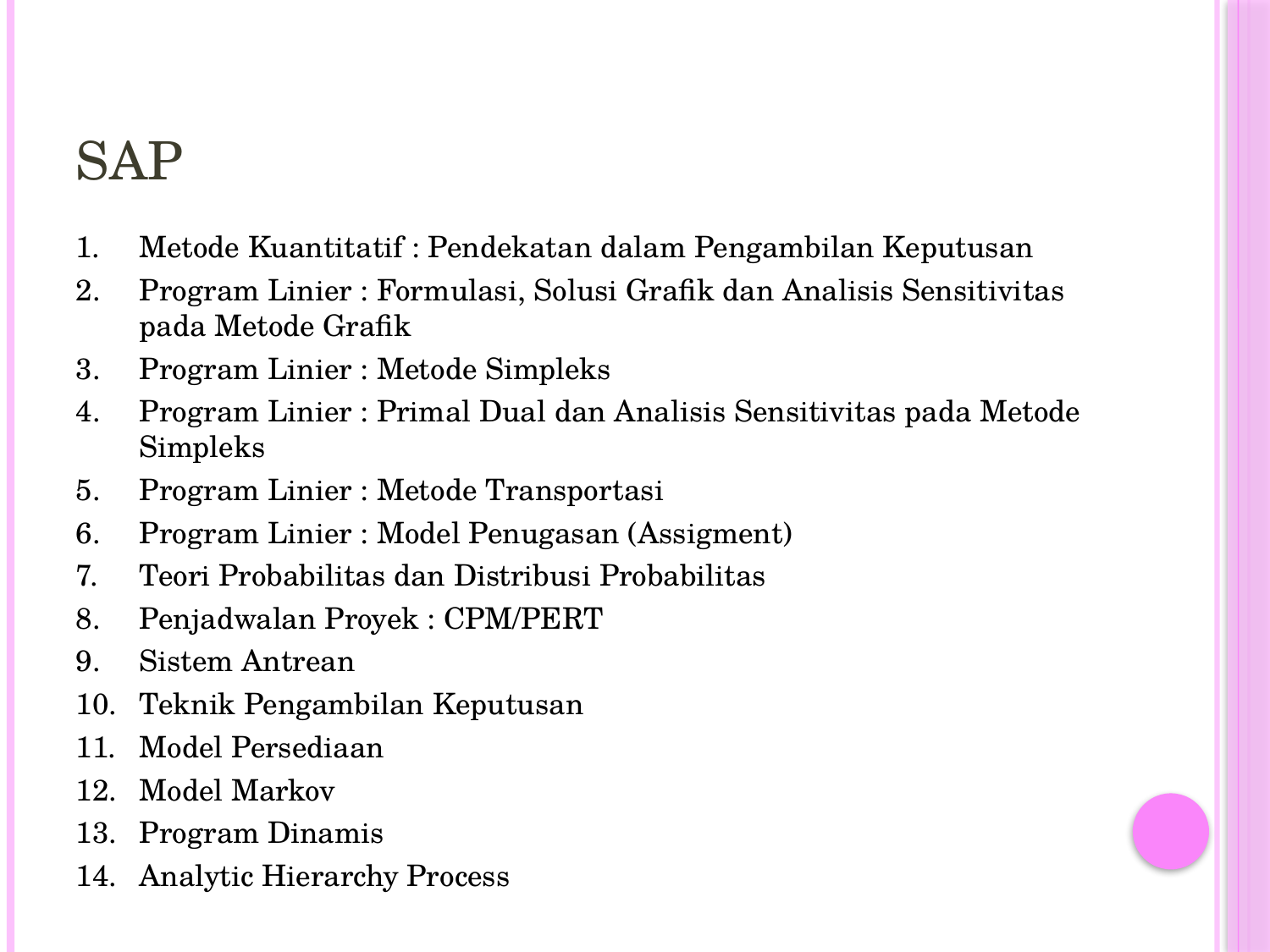

# SAP
Metode Kuantitatif : Pendekatan dalam Pengambilan Keputusan
Program Linier : Formulasi, Solusi Grafik dan Analisis Sensitivitas pada Metode Grafik
Program Linier : Metode Simpleks
Program Linier : Primal Dual dan Analisis Sensitivitas pada Metode Simpleks
Program Linier : Metode Transportasi
Program Linier : Model Penugasan (Assigment)
Teori Probabilitas dan Distribusi Probabilitas
Penjadwalan Proyek : CPM/PERT
Sistem Antrean
Teknik Pengambilan Keputusan
Model Persediaan
Model Markov
Program Dinamis
Analytic Hierarchy Process